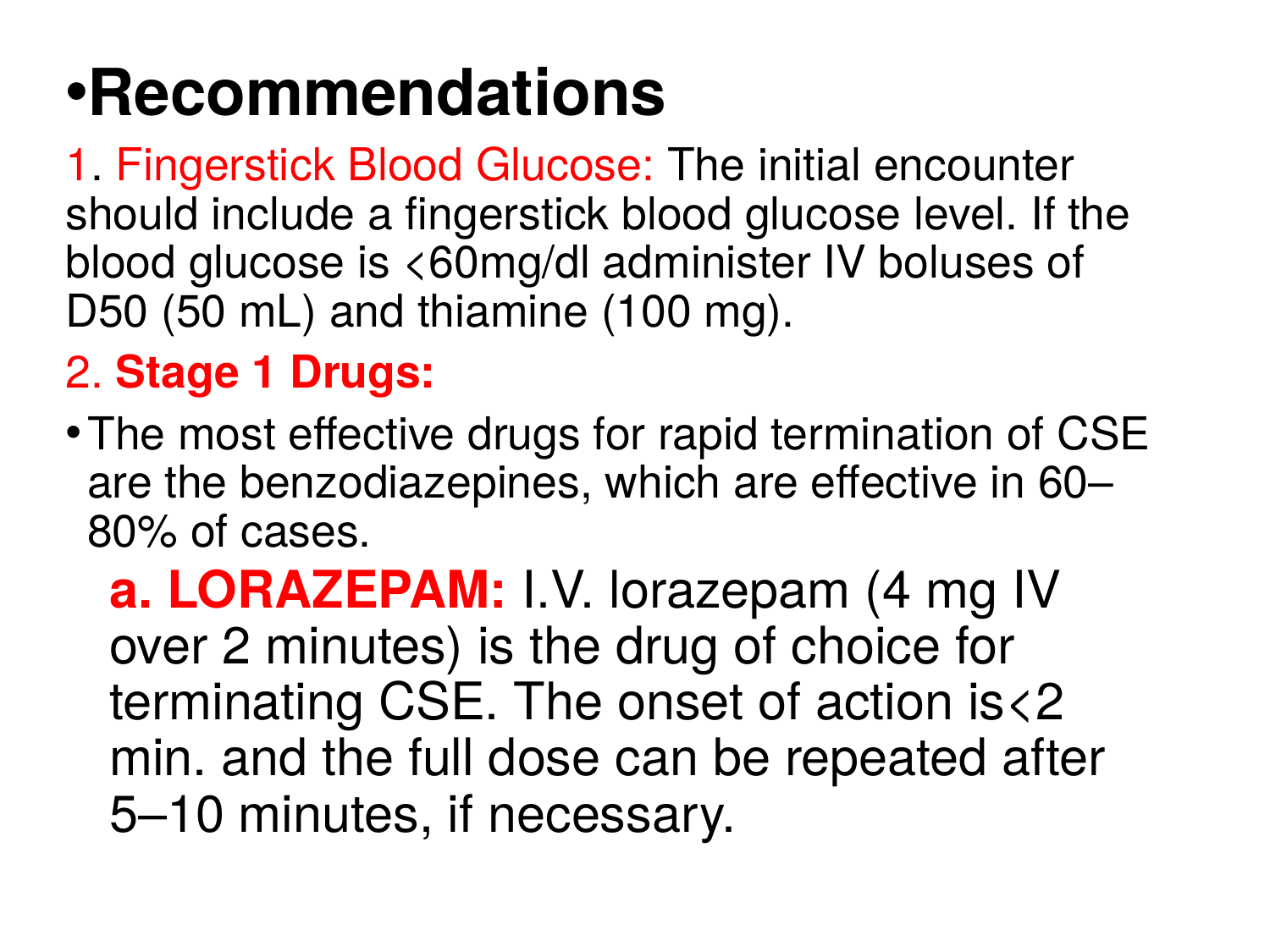

Recommendations
1. Fingerstick Blood Glucose: The initial encounter should include a fingerstick blood glucose level. If the blood glucose is <60mg/dl administer IV boluses of D50 (50 mL) and thiamine (100 mg).
2. Stage 1 Drugs:
The most effective drugs for rapid termination of CSE are the benzodiazepines, which are effective in 60–80% of cases.
a. LORAZEPAM: I.V. lorazepam (4 mg IV over 2 minutes) is the drug of choice for terminating CSE. The onset of action is<2 min. and the full dose can be repeated after 5–10 minutes, if necessary.